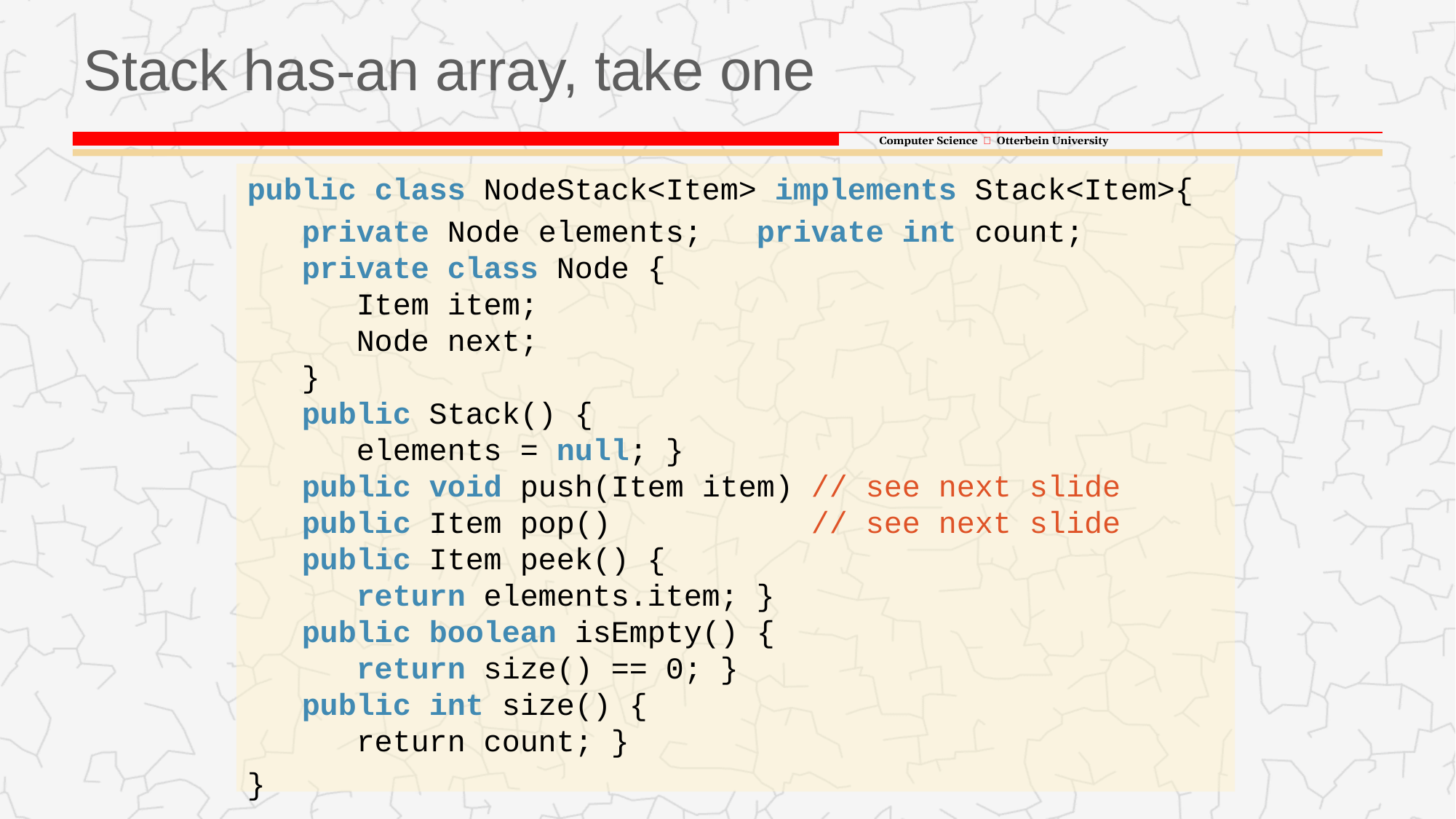

# Stack has-an array, take one
public class NodeStack<Item> implements Stack<Item>{
   private Node elements;   private int count;
   private class Node {
      Item item;
      Node next;
   }
   public Stack() {
      elements = null; }
   public void push(Item item) // see next slide
   public Item pop() 		 // see next slide
   public Item peek() {
      return elements.item; }
   public boolean isEmpty() {
      return size() == 0; }
   public int size() {
      return count; }
}